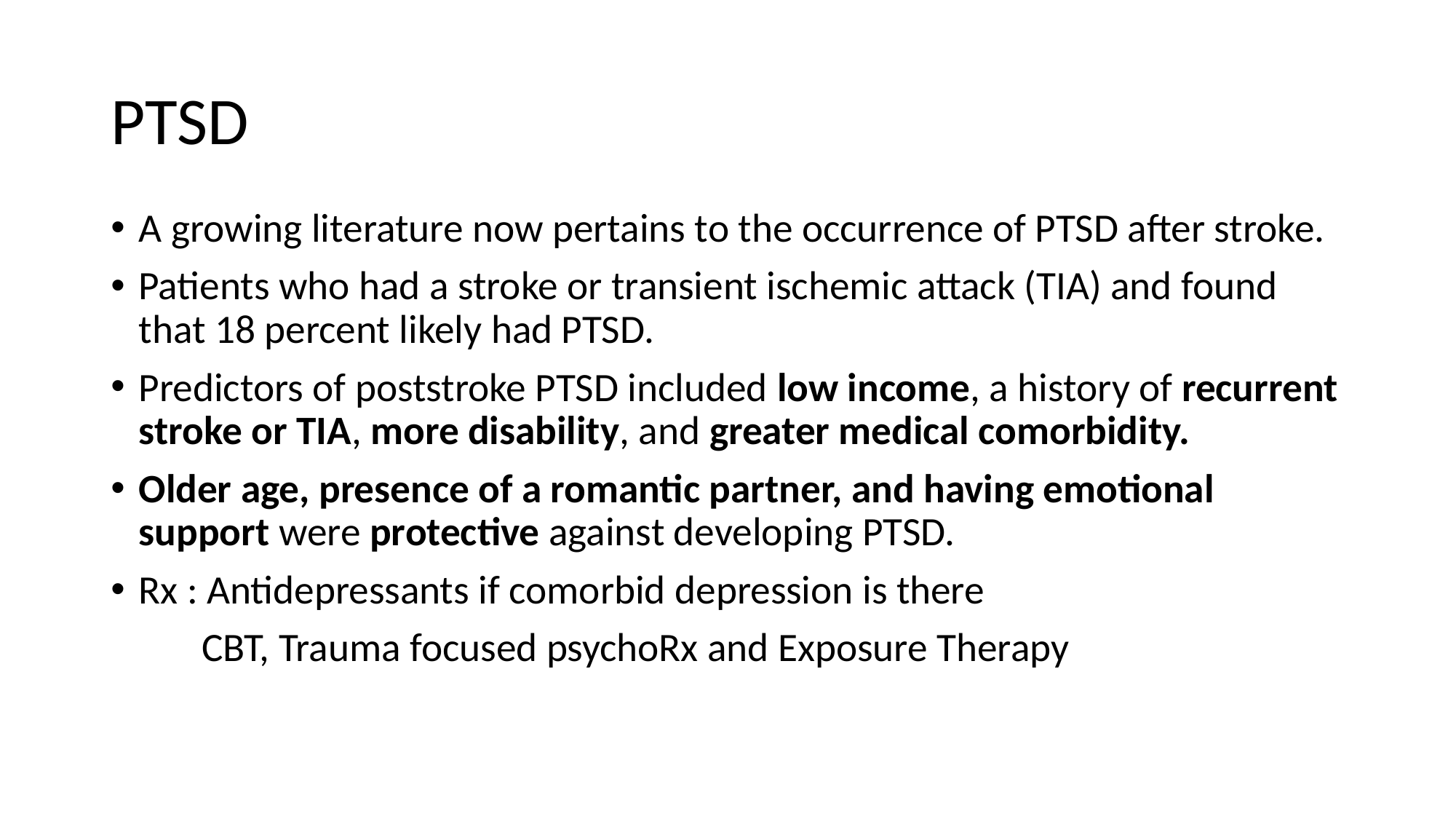

# PTSD
A growing literature now pertains to the occurrence of PTSD after stroke.
Patients who had a stroke or transient ischemic attack (TIA) and found that 18 percent likely had PTSD.
Predictors of poststroke PTSD included low income, a history of recurrent stroke or TIA, more disability, and greater medical comorbidity.
Older age, presence of a romantic partner, and having emotional support were protective against developing PTSD.
Rx : Antidepressants if comorbid depression is there
          CBT, Trauma focused psychoRx and Exposure Therapy